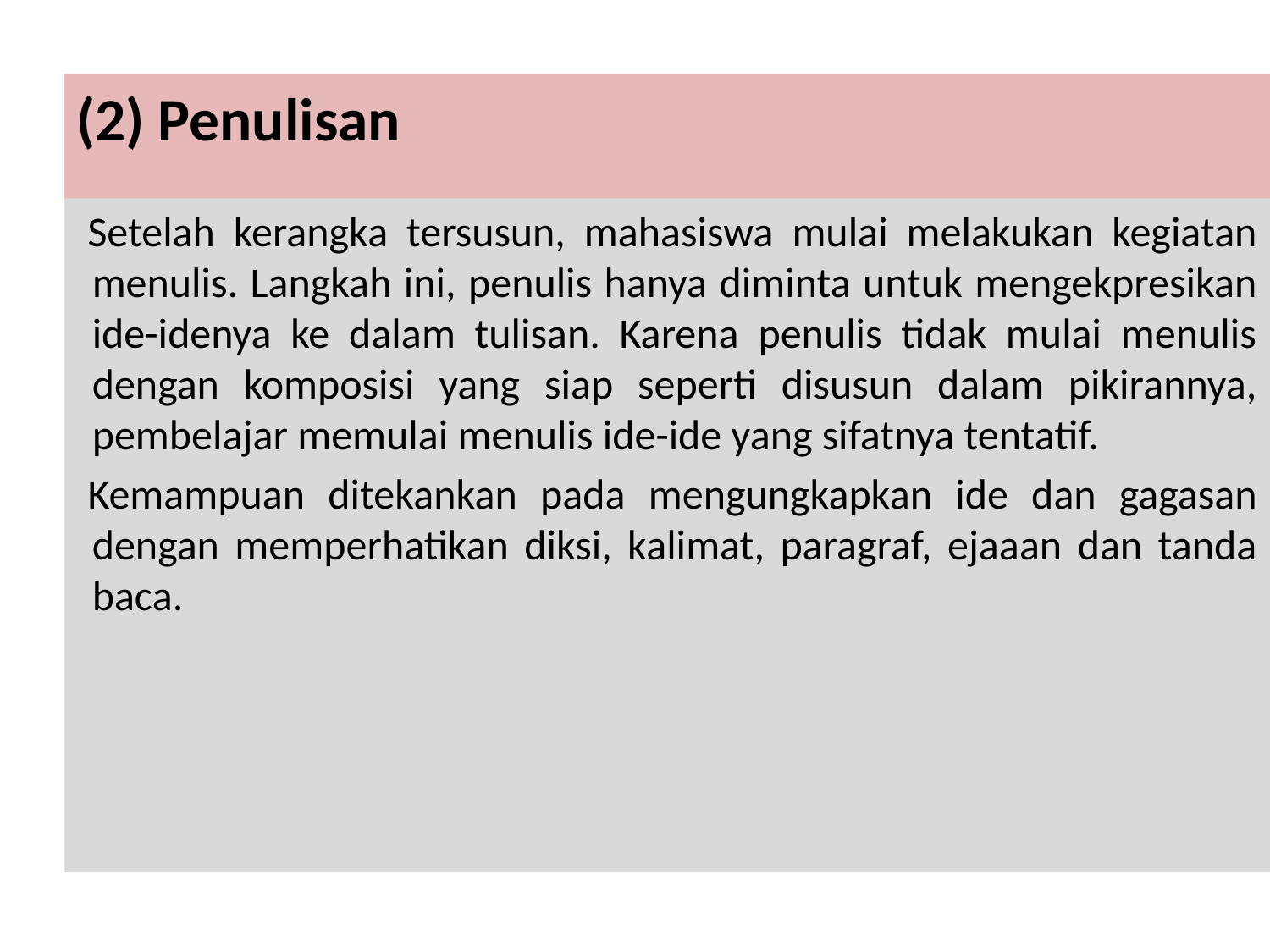

# (2) Penulisan
Setelah kerangka tersusun, mahasiswa mulai melakukan kegiatan menulis. Langkah ini, penulis hanya diminta untuk mengekpresikan ide-idenya ke dalam tulisan. Karena penulis tidak mulai menulis dengan komposisi yang siap seperti disusun dalam pikirannya, pembelajar memulai menulis ide-ide yang sifatnya tentatif.
Kemampuan ditekankan pada mengungkapkan ide dan gagasan dengan memperhatikan diksi, kalimat, paragraf, ejaaan dan tanda baca.